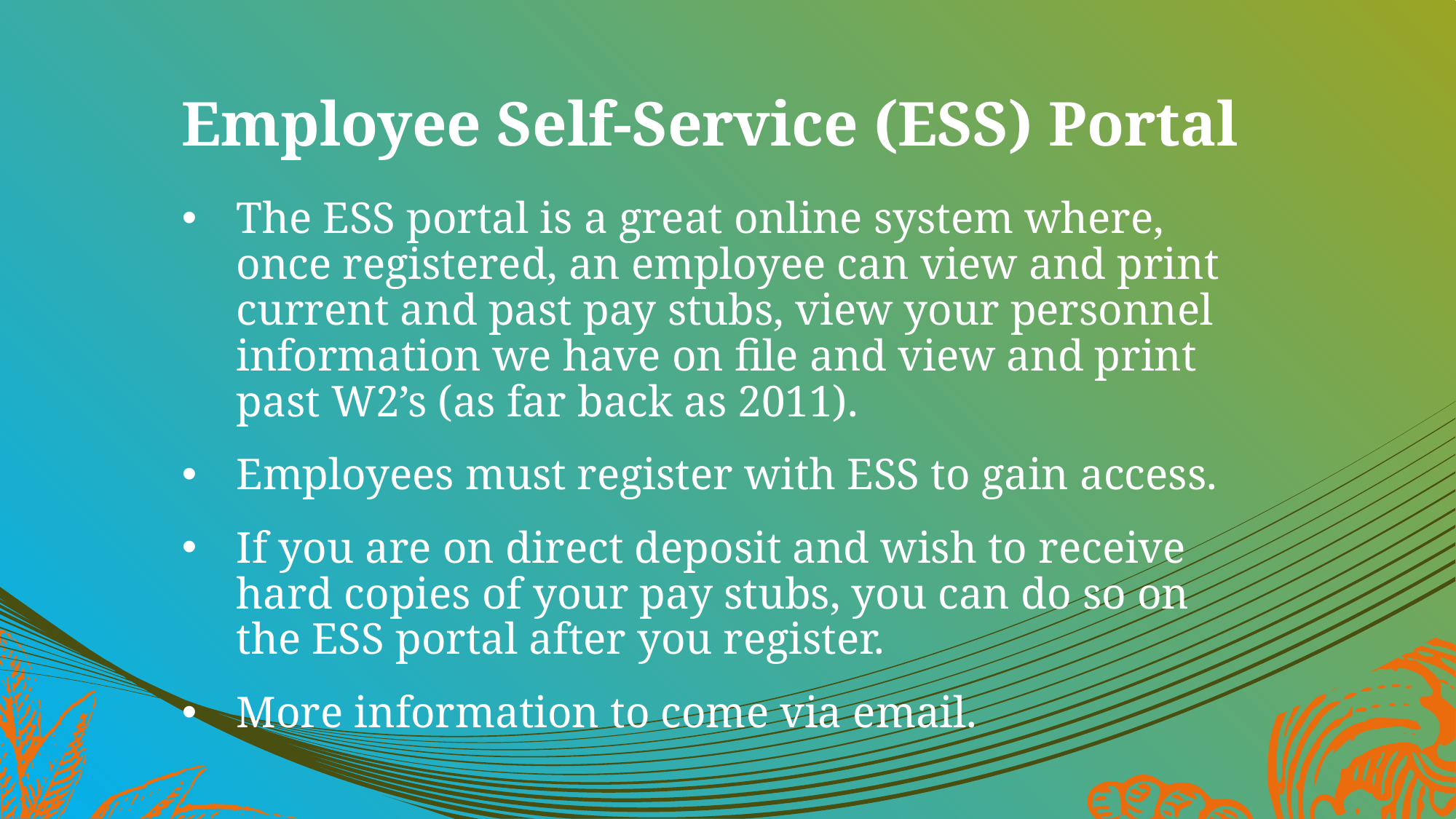

# Employee Self-Service (ESS) Portal
The ESS portal is a great online system where, once registered, an employee can view and print current and past pay stubs, view your personnel information we have on file and view and print past W2’s (as far back as 2011).
Employees must register with ESS to gain access.
If you are on direct deposit and wish to receive hard copies of your pay stubs, you can do so on the ESS portal after you register.
More information to come via email.